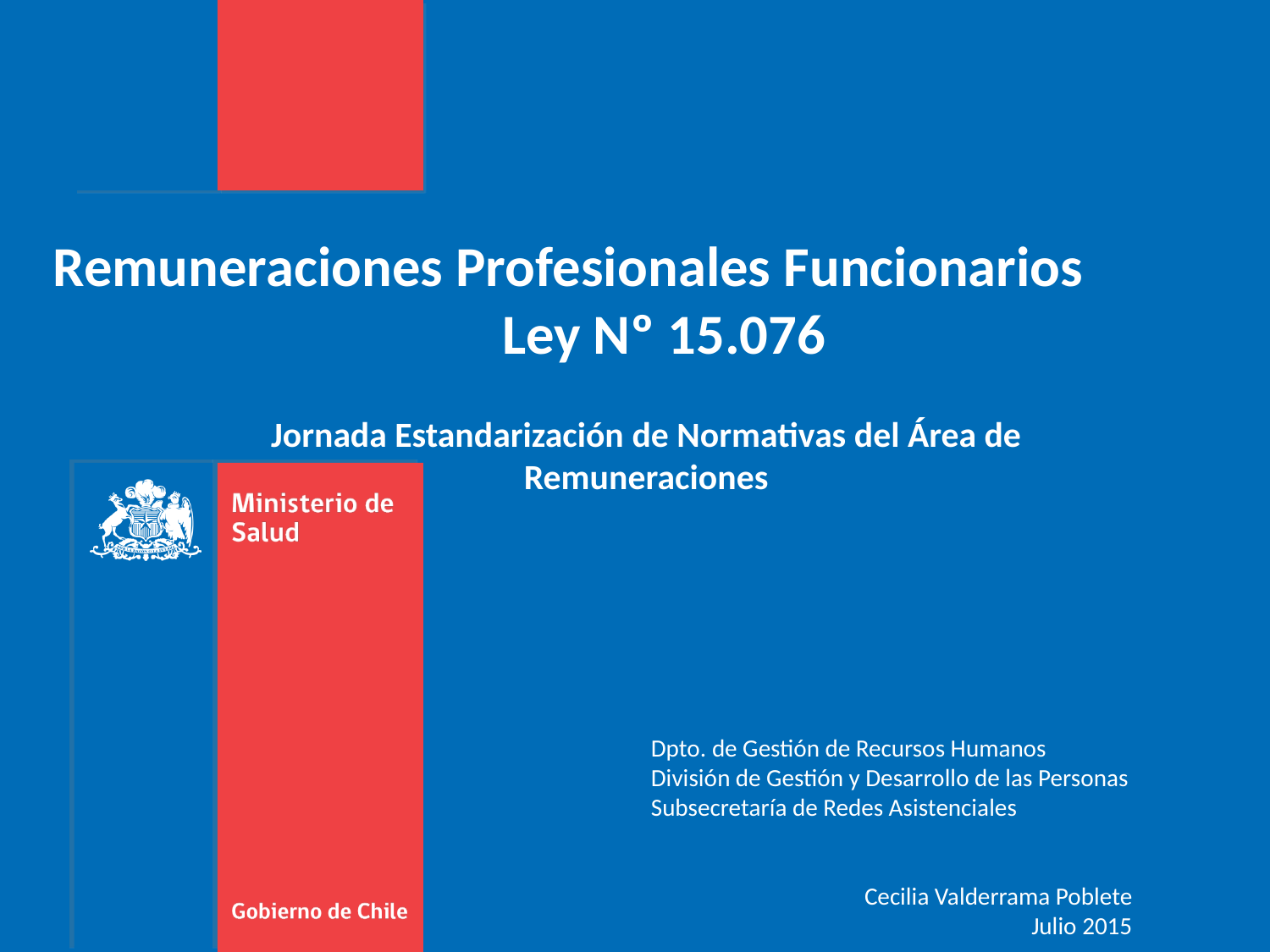

Remuneraciones Profesionales Funcionarios                Ley Nº 15.076

Jornada Estandarización de Normativas del Área de Remuneraciones
Dpto. de Gestión de Recursos Humanos
División de Gestión y Desarrollo de las Personas
Subsecretaría de Redes Asistenciales

Cecilia Valderrama Poblete
Julio 2015